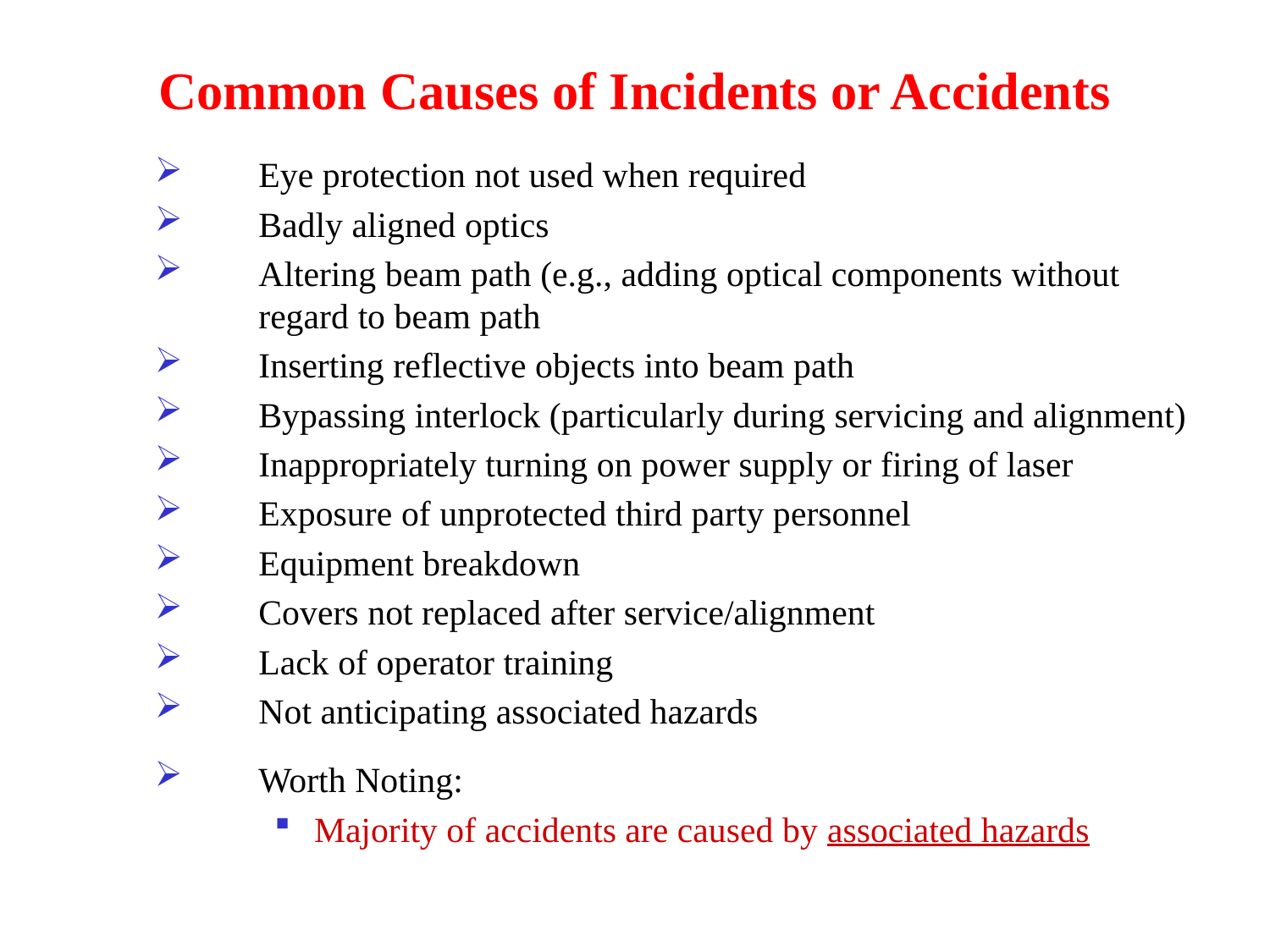

Common Causes of Incidents or Accidents
Eye protection not used when required
Badly aligned optics
Altering beam path (e.g., adding optical components without regard to beam path
Inserting reflective objects into beam path
Bypassing interlock (particularly during servicing and alignment)
Inappropriately turning on power supply or firing of laser
Exposure of unprotected third party personnel
Equipment breakdown
Covers not replaced after service/alignment
Lack of operator training
Not anticipating associated hazards
Worth Noting:
Majority of accidents are caused by associated hazards